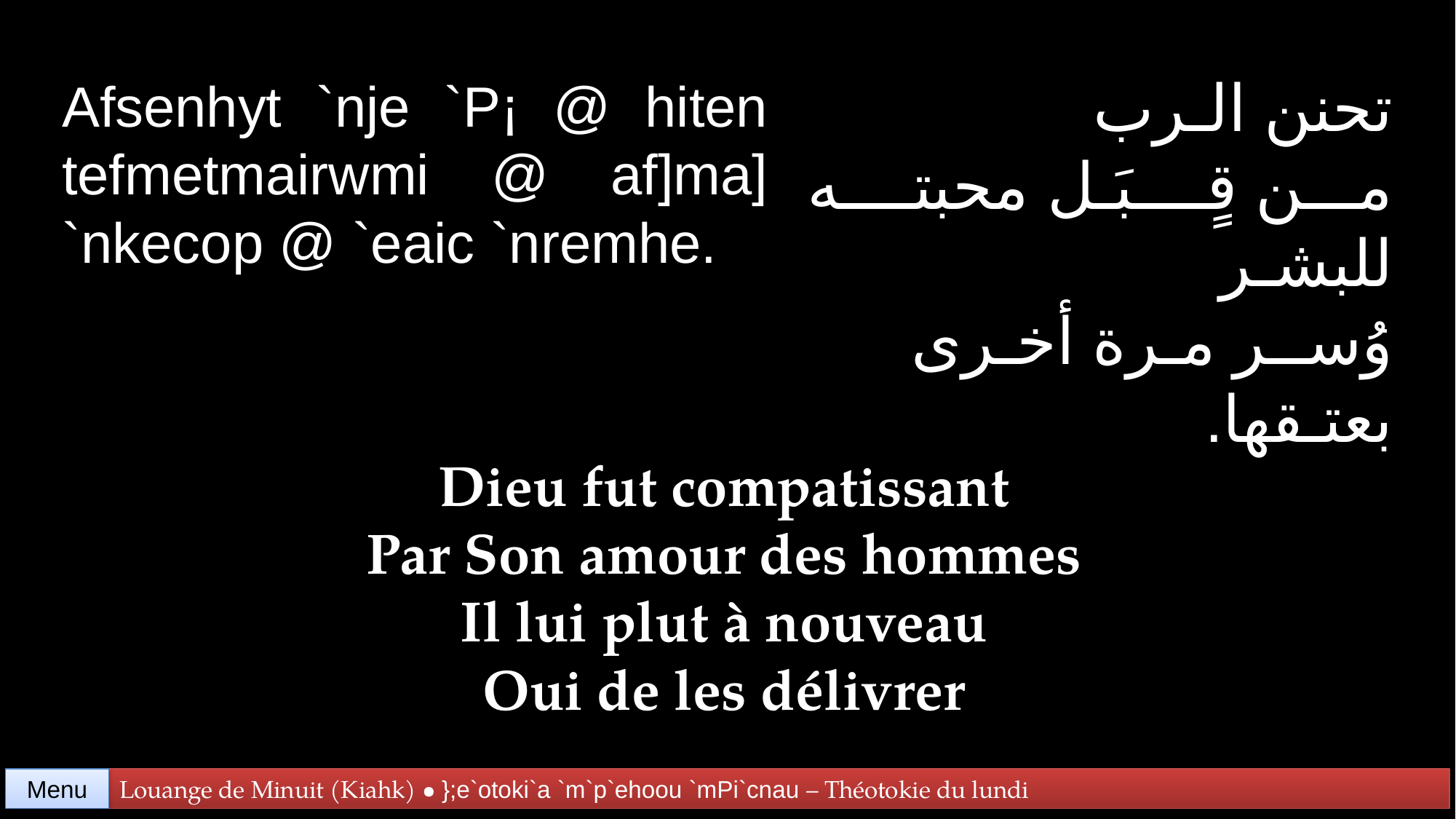

تحنن الـرب
من قٍـبَـل محبتـه للبشـر
وُســر مـرة أخـرى
بعتـقها.
Afsenhyt `nje `P¡ @ hiten tefmetmairwmi @ af]ma]
`nkecop @ `eaic `nremhe.
Dieu fut compatissant
Par Son amour des hommes
Il lui plut à nouveau
Oui de les délivrer
Menu
Louange de Minuit (Kiahk) • };e`otoki`a `m`p`ehoou `mPi`cnau – Théotokie du lundi